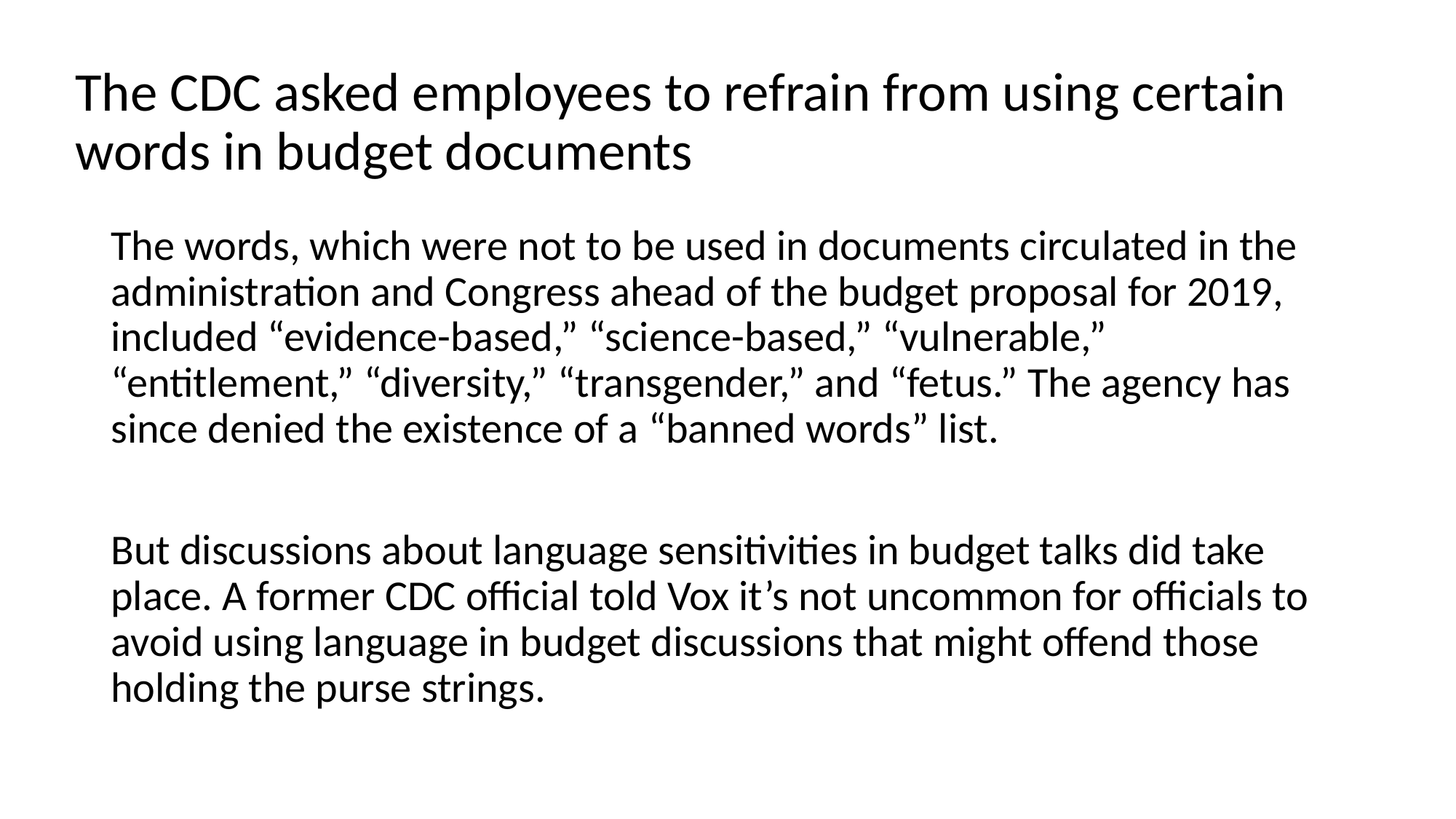

# The CDC asked employees to refrain from using certain words in budget documents
The words, which were not to be used in documents circulated in the administration and Congress ahead of the budget proposal for 2019, included “evidence-based,” “science-based,” “vulnerable,” “entitlement,” “diversity,” “transgender,” and “fetus.” The agency has since denied the existence of a “banned words” list.

But discussions about language sensitivities in budget talks did take place. A former CDC official told Vox it’s not uncommon for officials to avoid using language in budget discussions that might offend those holding the purse strings.